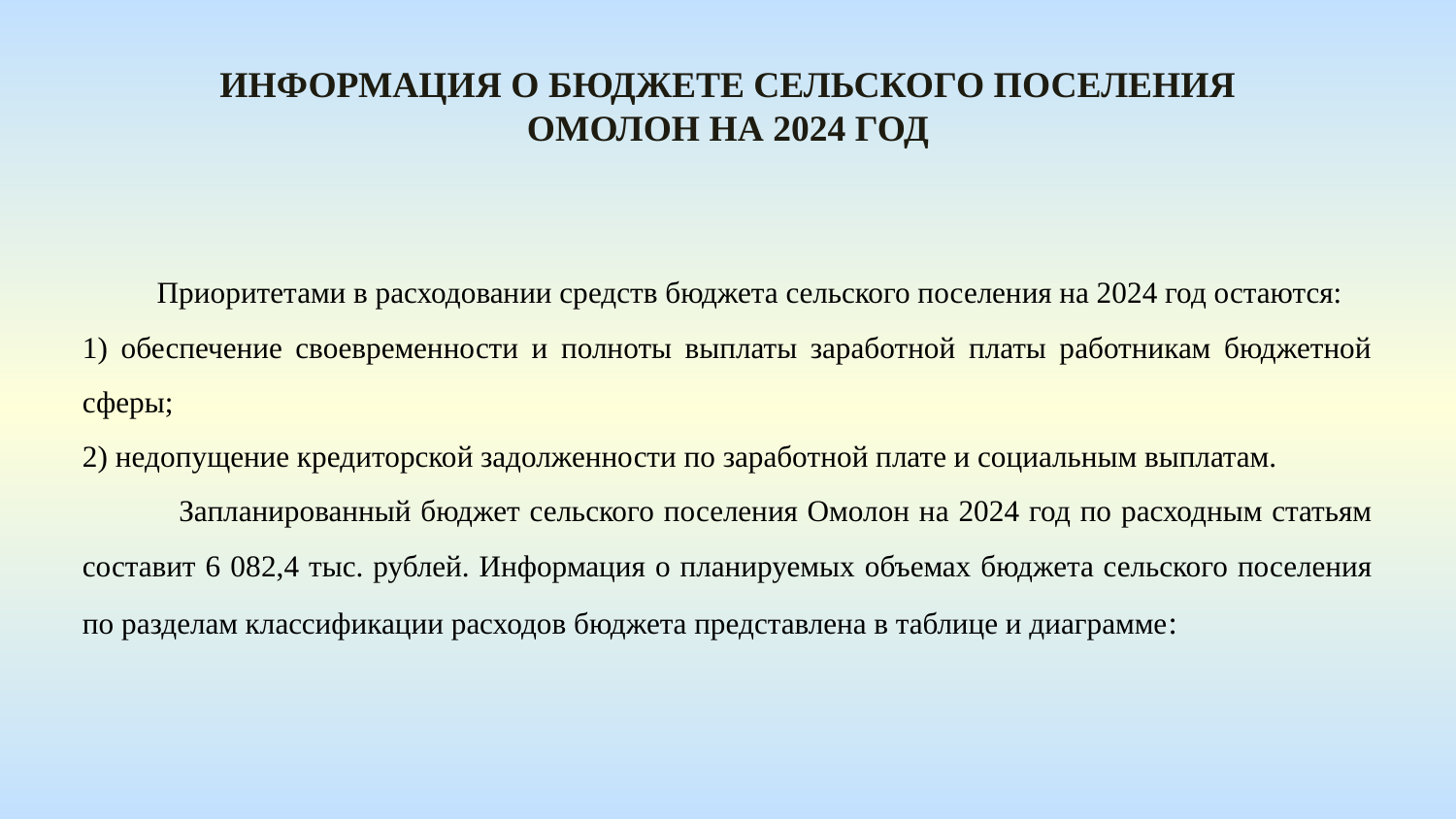

Информация о бюджете сельского поселения
омолон На 2024 год
         Приоритетами в расходовании средств бюджета сельского поселения на 2024 год остаются:
1) обеспечение своевременности и полноты выплаты заработной платы работникам бюджетной сферы;
2) недопущение кредиторской задолженности по заработной плате и социальным выплатам.
          Запланированный бюджет сельского поселения Омолон на 2024 год по расходным статьям составит 6 082,4 тыс. рублей. Информация о планируемых объемах бюджета сельского поселения по разделам классификации расходов бюджета представлена в таблице и диаграмме: